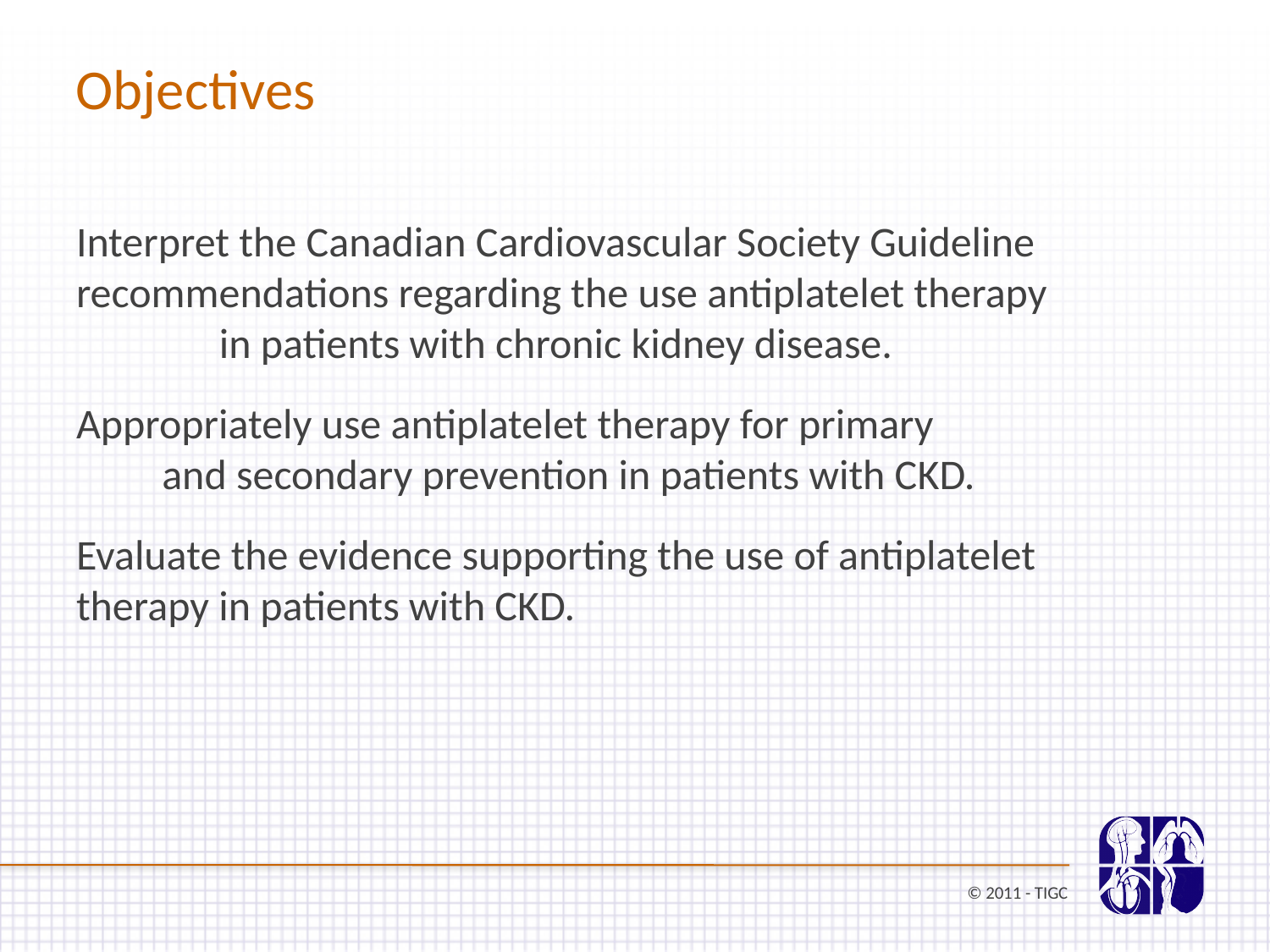

Objectives
Interpret the Canadian Cardiovascular Society Guideline recommendations regarding the use antiplatelet therapy                  in patients with chronic kidney disease.
Appropriately use antiplatelet therapy for primary                        and secondary prevention in patients with CKD.
Evaluate the evidence supporting the use of antiplatelet therapy in patients with CKD.

© 2011 - TIGC